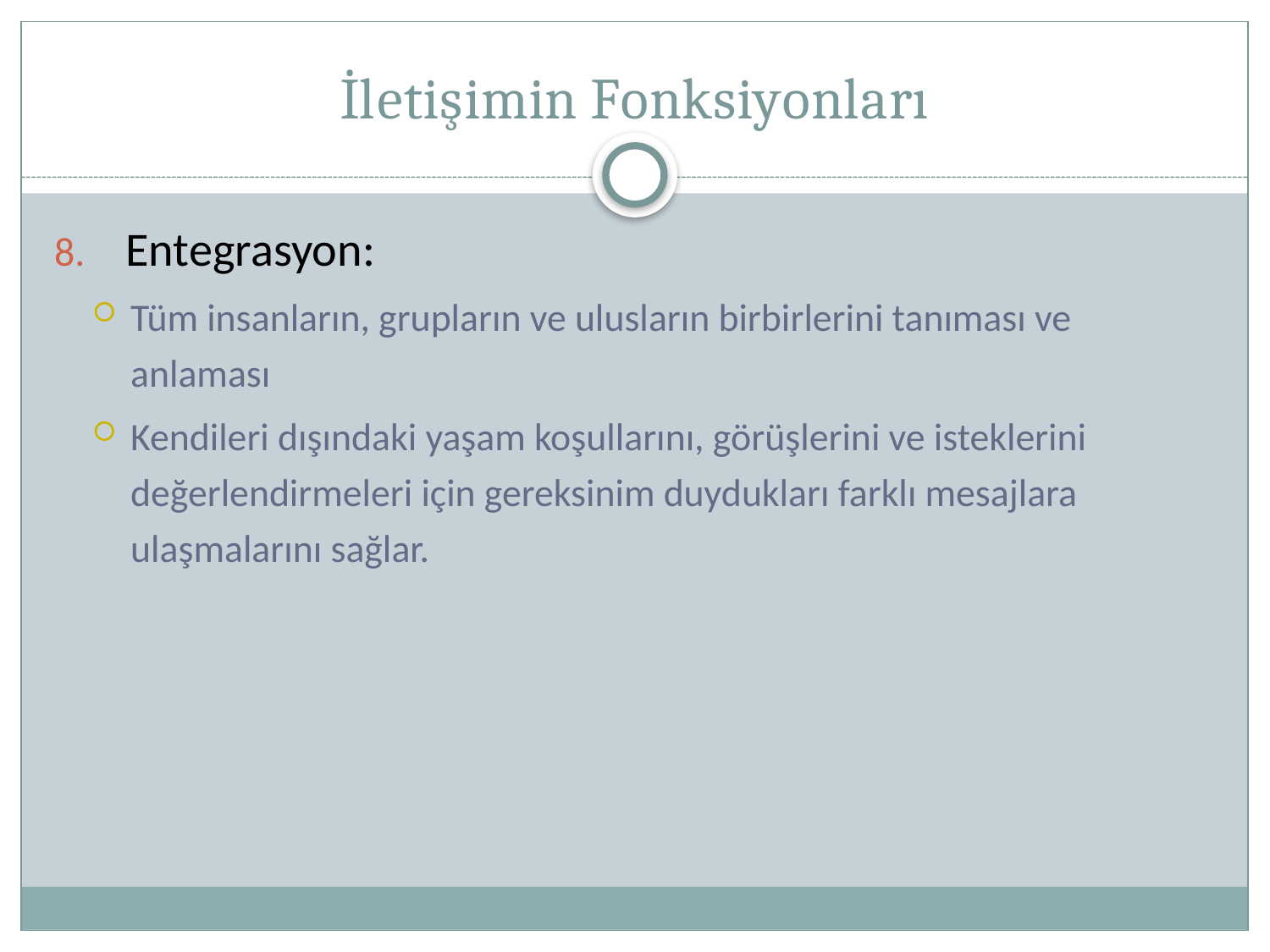

# İletişimin Fonksiyonları
Entegrasyon:
Tüm insanların, grupların ve ulusların birbirlerini tanıması ve anlaması
Kendileri dışındaki yaşam koşullarını, görüşlerini ve isteklerini değerlendirmeleri için gereksinim duydukları farklı mesajlara ulaşmalarını sağlar.